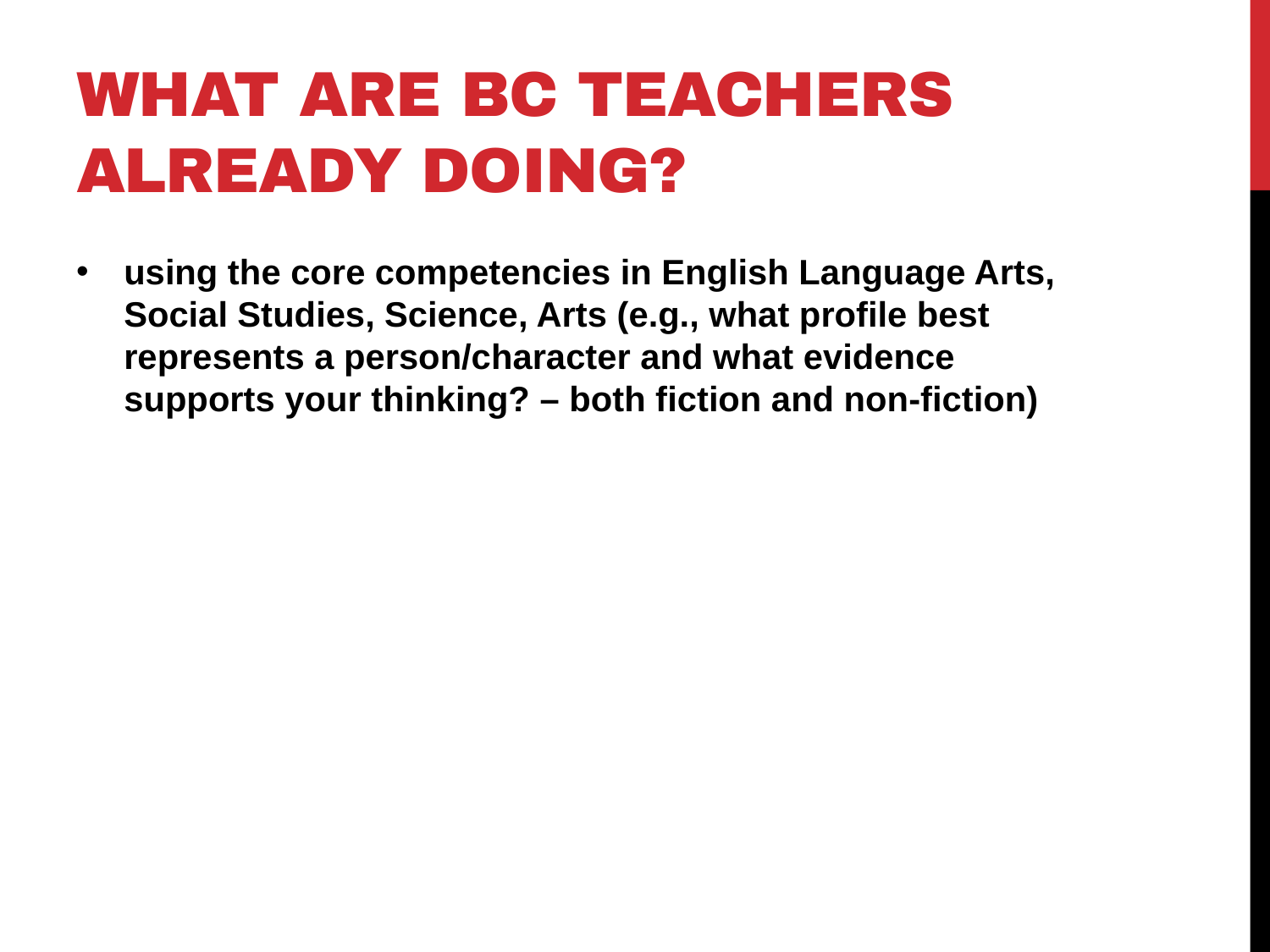

# What are BC Teachers already doing?
using the core competencies in English Language Arts, Social Studies, Science, Arts (e.g., what profile best represents a person/character and what evidence supports your thinking? – both fiction and non-fiction)